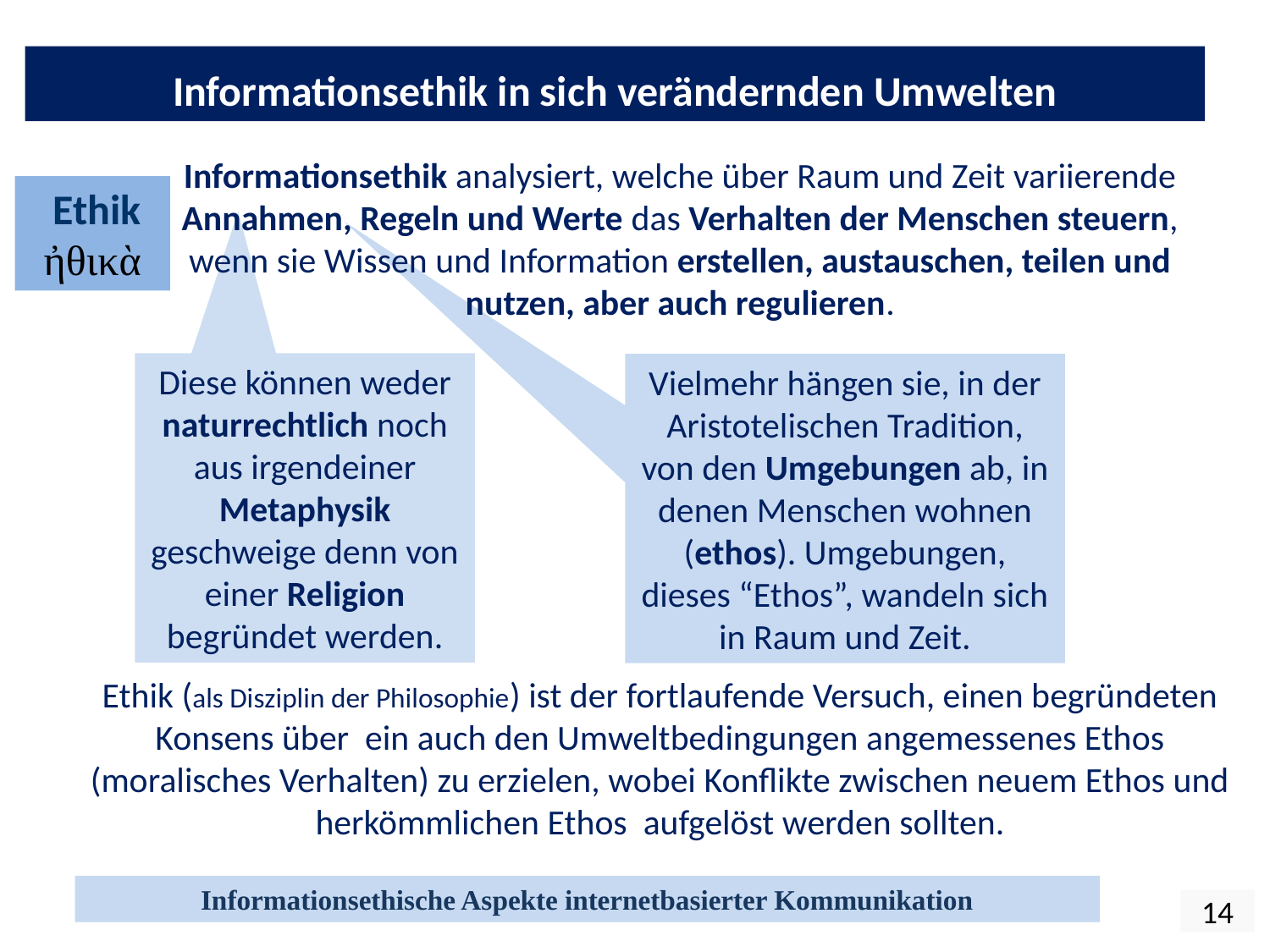

Informationsethik in sich verändernden Umwelten
Informationsethik analysiert, welche über Raum und Zeit variierende Annahmen, Regeln und Werte das Verhalten der Menschen steuern, wenn sie Wissen und Information erstellen, austauschen, teilen und nutzen, aber auch regulieren.
 Ethik
ἠθικὰ
Diese können weder naturrechtlich noch aus irgendeiner Metaphysik geschweige denn von einer Religion begründet werden.
Vielmehr hängen sie, in der Aristotelischen Tradition, von den Umgebungen ab, in denen Menschen wohnen (ethos). Umgebungen, dieses “Ethos”, wandeln sich in Raum und Zeit.
Ethik (als Disziplin der Philosophie) ist der fortlaufende Versuch, einen begründeten Konsens über  ein auch den Umweltbedingungen angemessenes Ethos (moralisches Verhalten) zu erzielen, wobei Konflikte zwischen neuem Ethos und herkömmlichen Ethos  aufgelöst werden sollten.